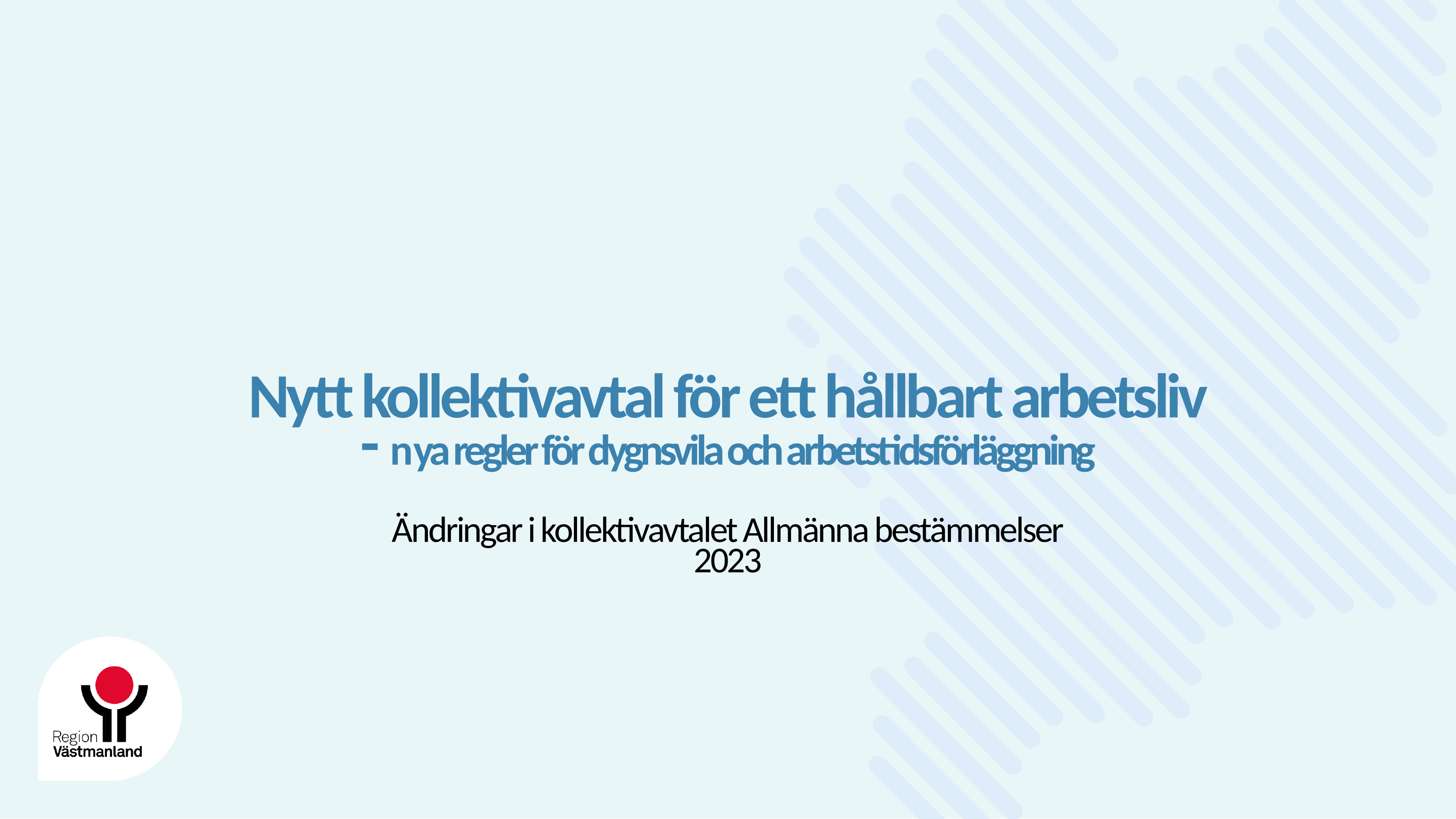

# Nytt kollektivavtal för ett hållbart arbetsliv - nya regler för dygnsvila och arbetstidsförläggning

Ändringar i kollektivavtalet Allmänna bestämmelser
2023